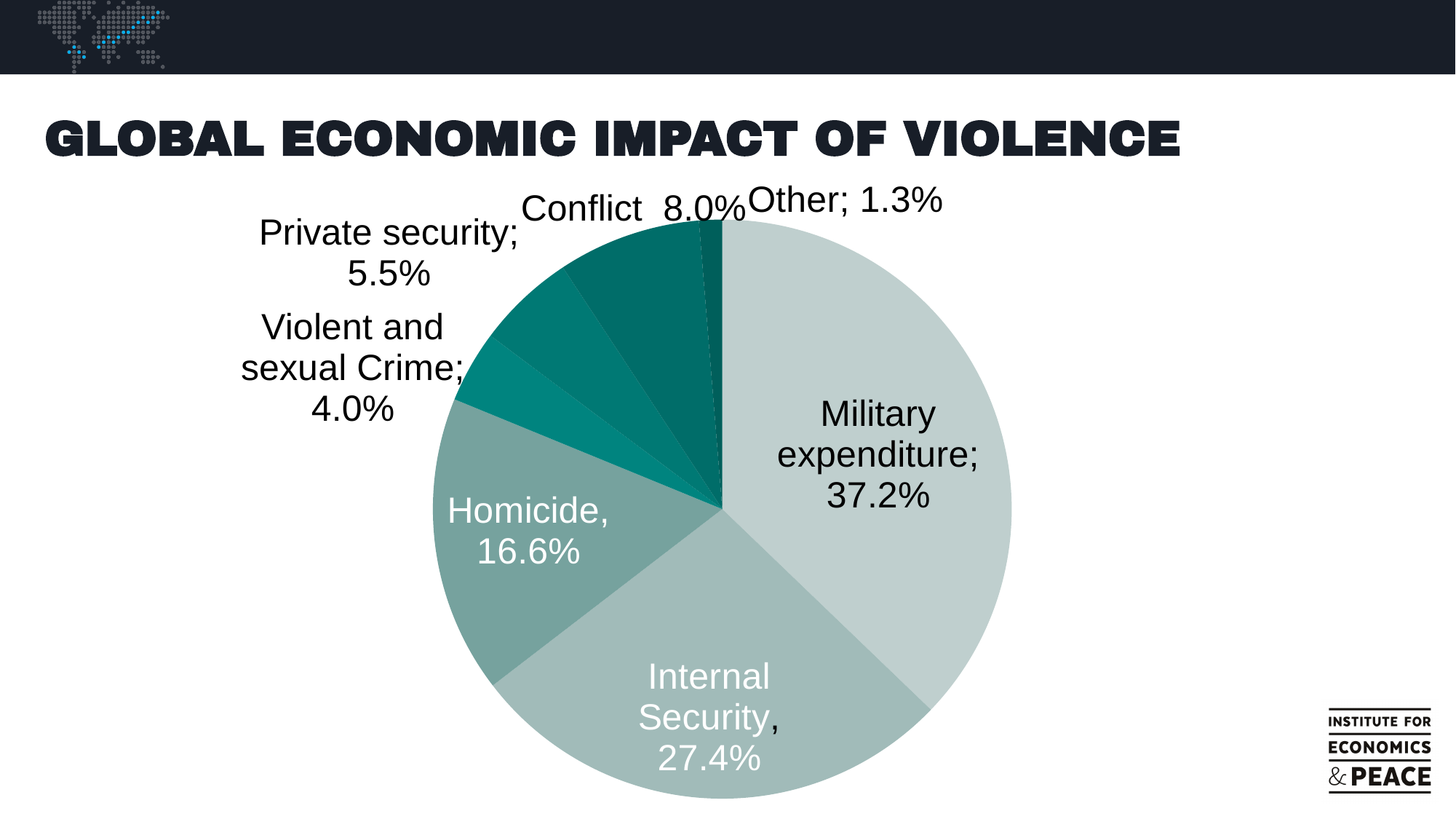

GLOBAL ECONOMIC IMPACT OF VIOLENCE

### Chart

| Category |  |
|---|---|
| Military expenditure | 0.3718094330593774 |
| Internal Security | 0.2739395686253743 |
| Homicide | 0.16616655160219324 |
| Violent and sexual Crime | 0.040265848767811335 |
| Private security | 0.05493205670225797 |
| Conflict | 0.07997589885260901 |
| Other | 0.012910642390376703 |